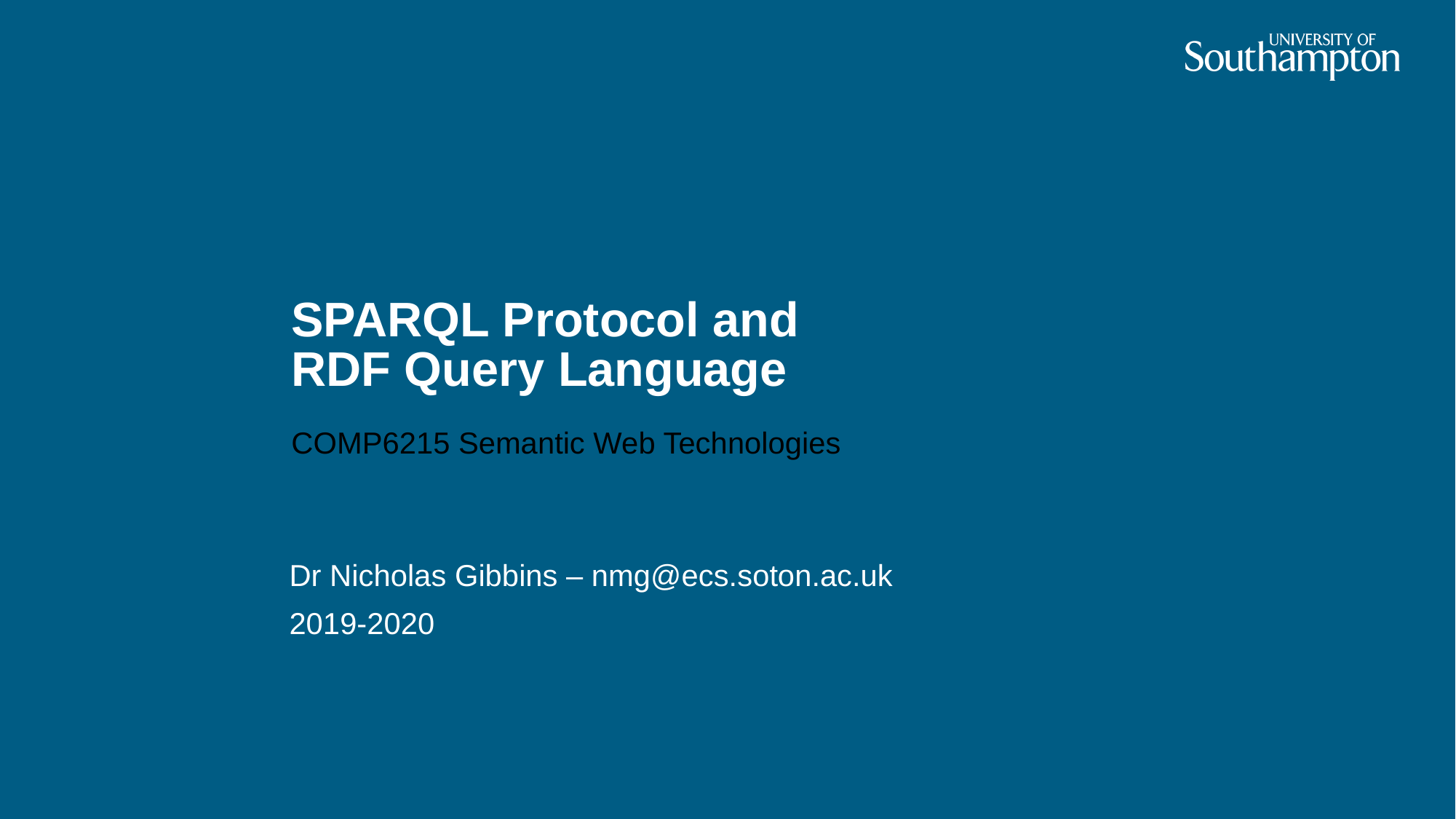

# SPARQL Protocol and RDF Query Language
COMP6215 Semantic Web Technologies
Dr Nicholas Gibbins – nmg@ecs.soton.ac.uk
2019-2020